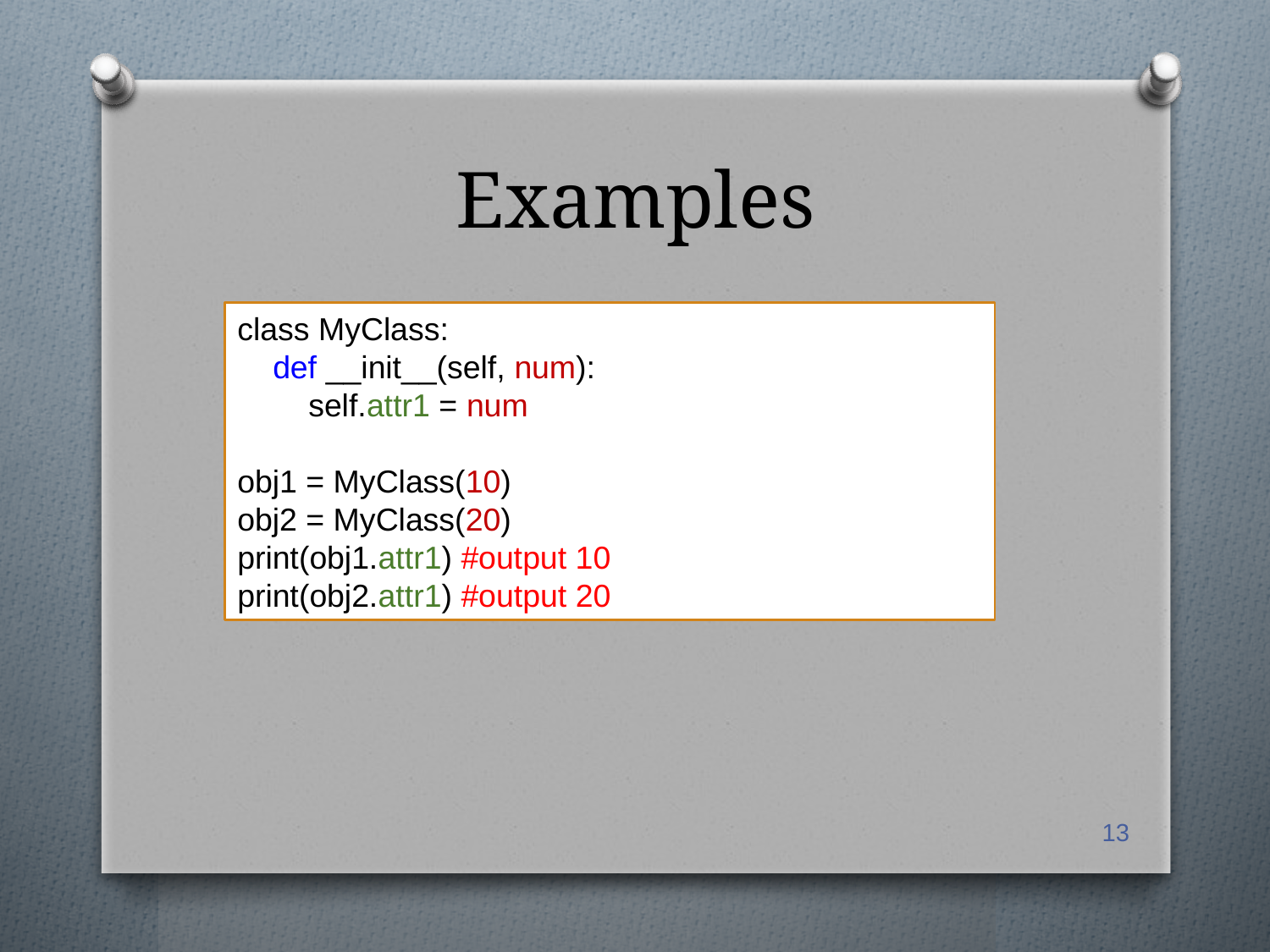

# Examples

class MyClass:
    def __init__(self, num):
        self.attr1 = num

obj1 = MyClass(10)
obj2 = MyClass(20)
print(obj1.attr1) #output 10
print(obj2.attr1) #output 20
13